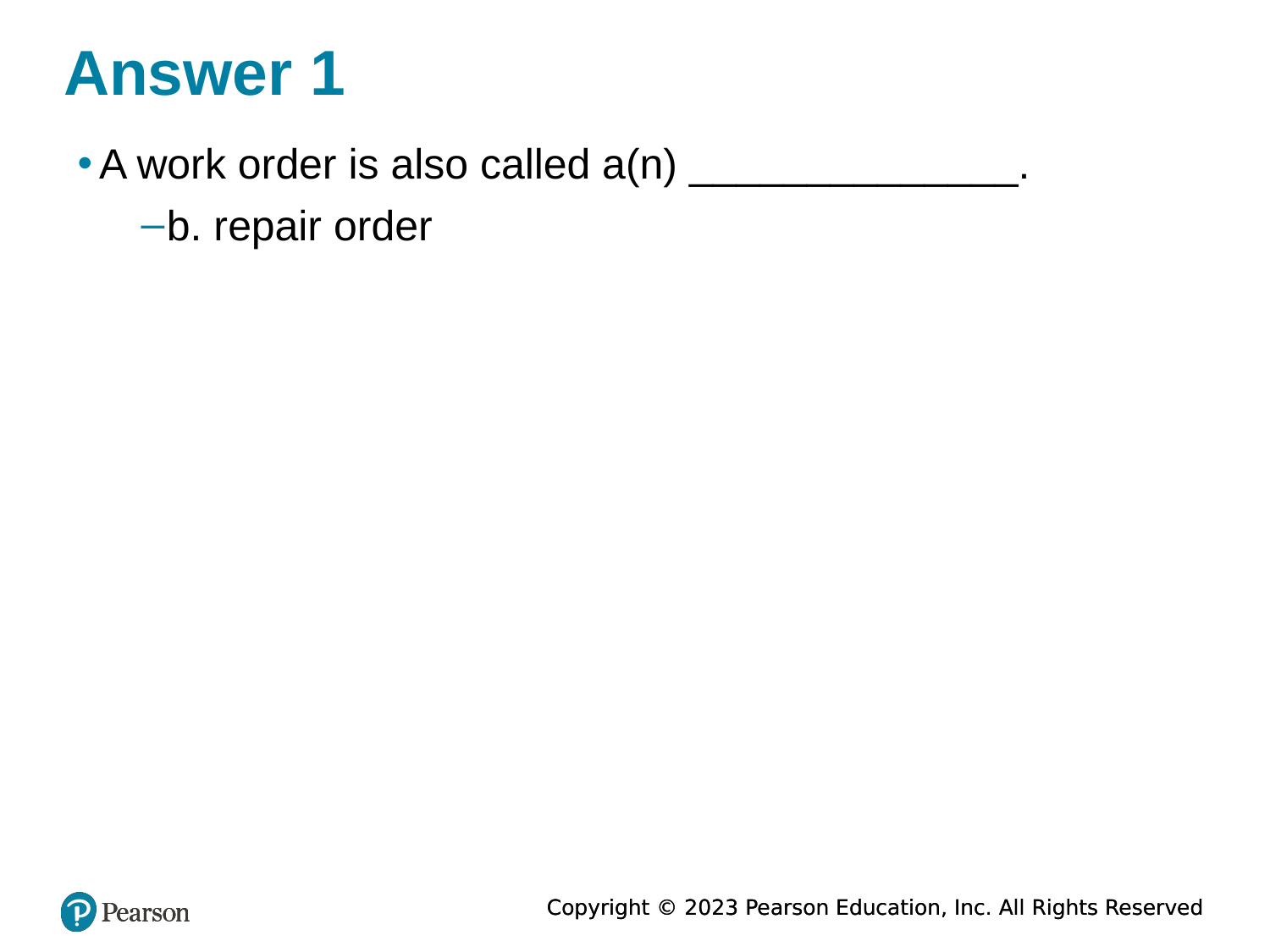

# Answer 1
A work order is also called a(n) ______________.
b. repair order